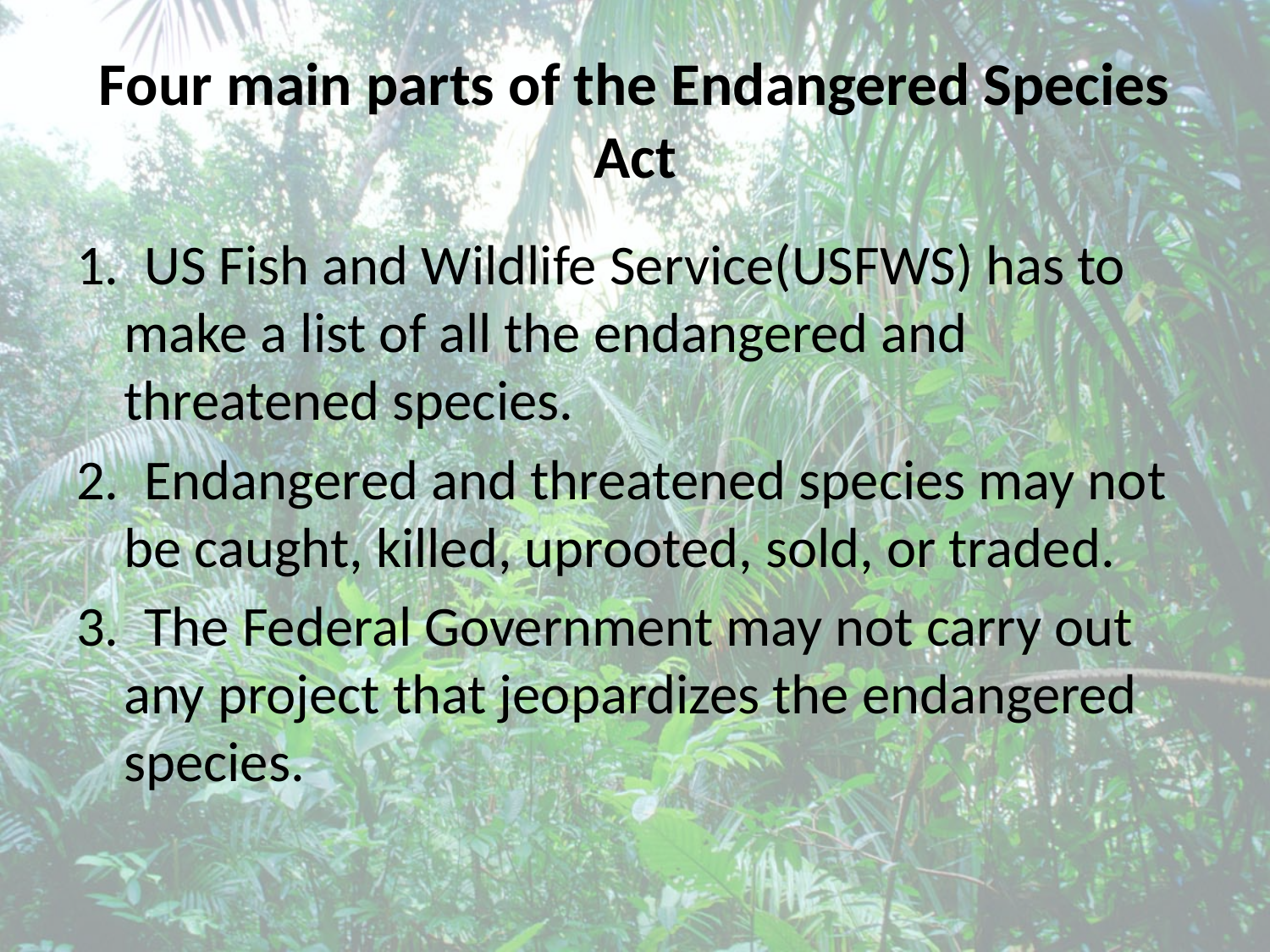

# Four main parts of the Endangered Species Act
1.  US Fish and Wildlife Service(USFWS) has to     make a list of all the endangered and threatened species.
2.  Endangered and threatened species may not be caught, killed, uprooted, sold, or traded.
3.  The Federal Government may not carry out any project that jeopardizes the endangered species.